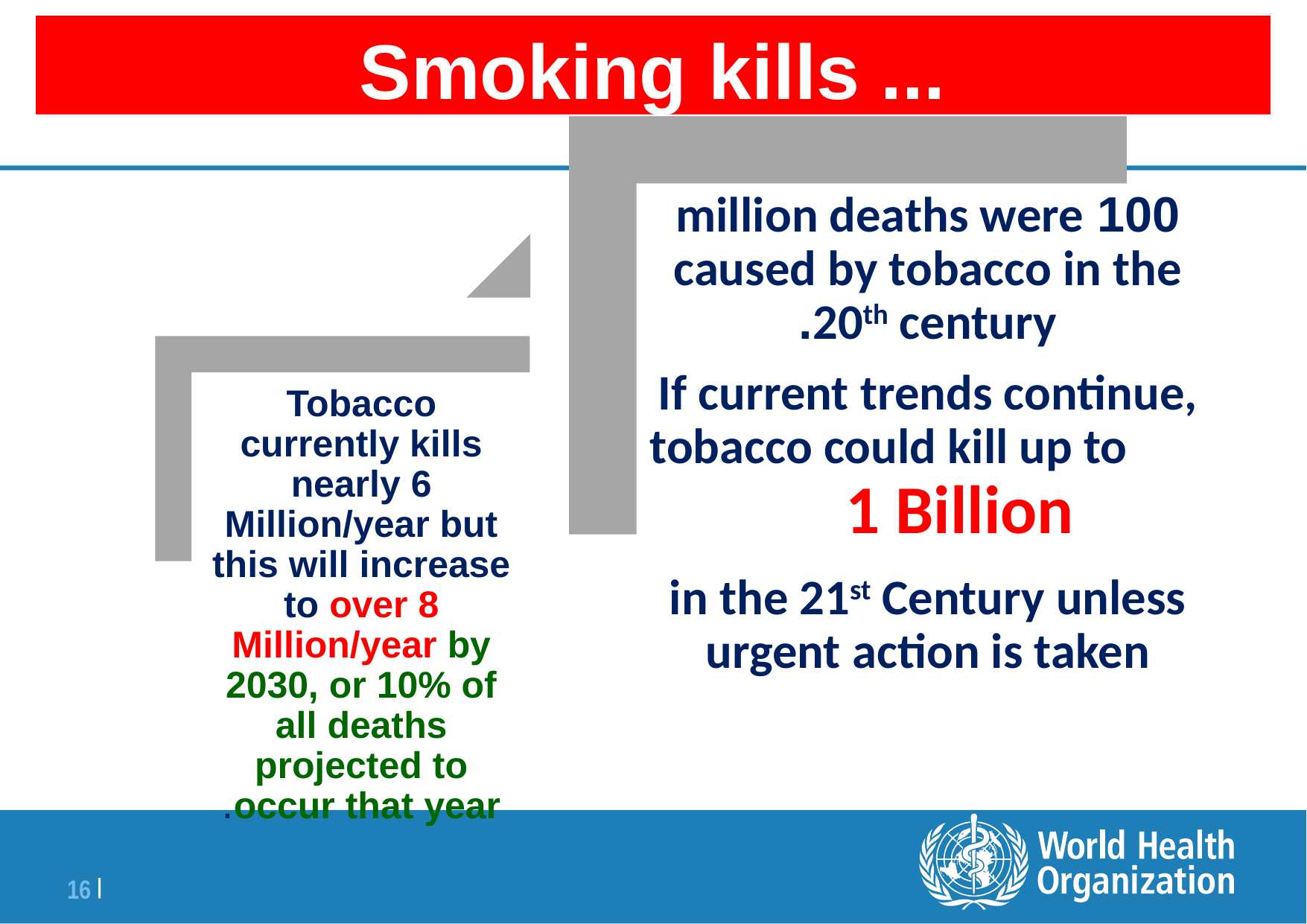

Smoking kills ...
Tobacco currently kills nearly 6 Million/year but this will increase to over 8 Million/year by 2030, or 10% of all deaths projected to occur that year.
100 million deaths were caused by tobacco in the 20th century.
If current trends continue, tobacco could kill up to            1 Billion
in the 21st Century unless urgent action is taken